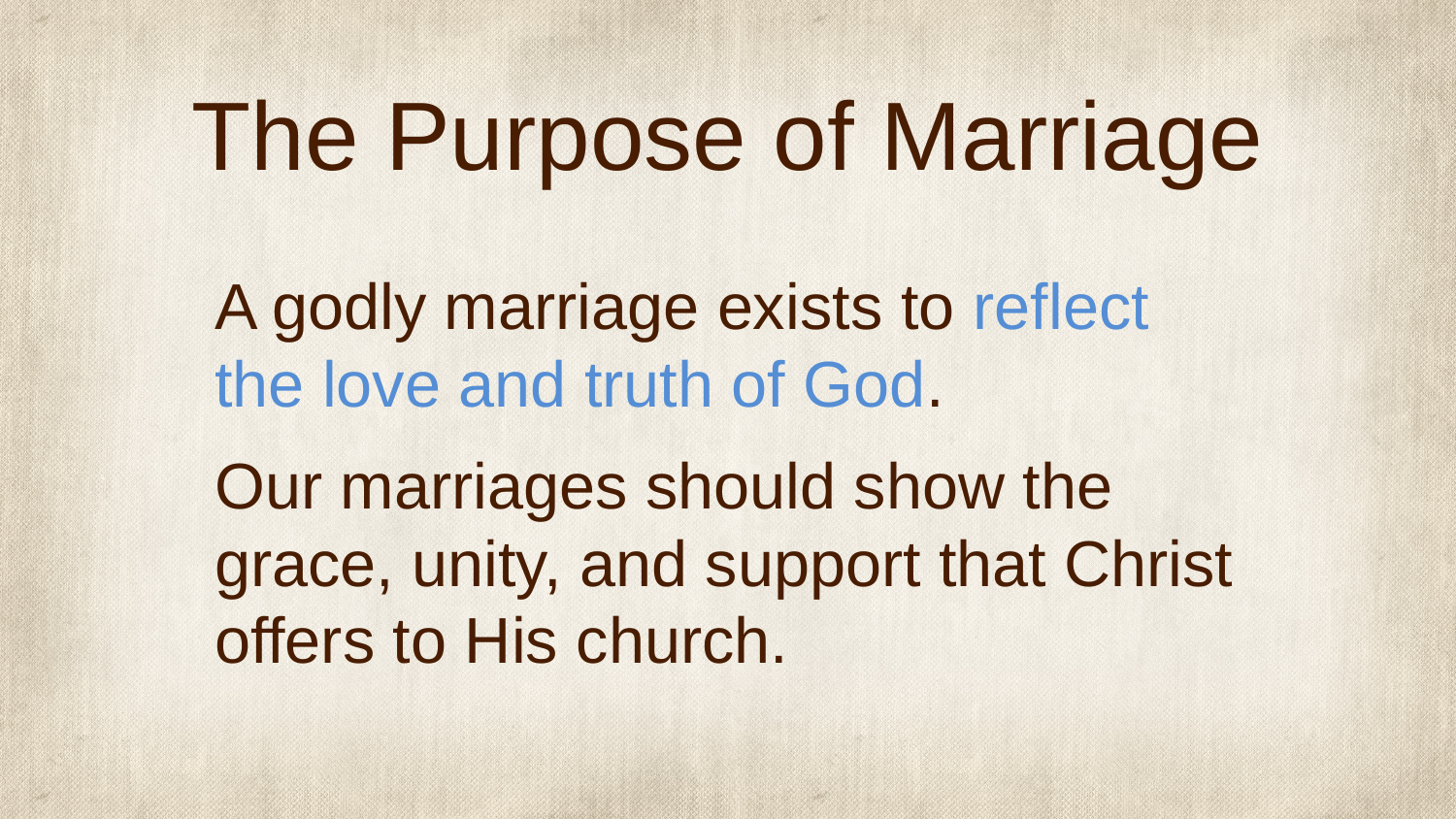

# The Purpose of Marriage
A godly marriage exists to reflect the love and truth of God.
Our marriages should show the grace, unity, and support that Christ offers to His church.